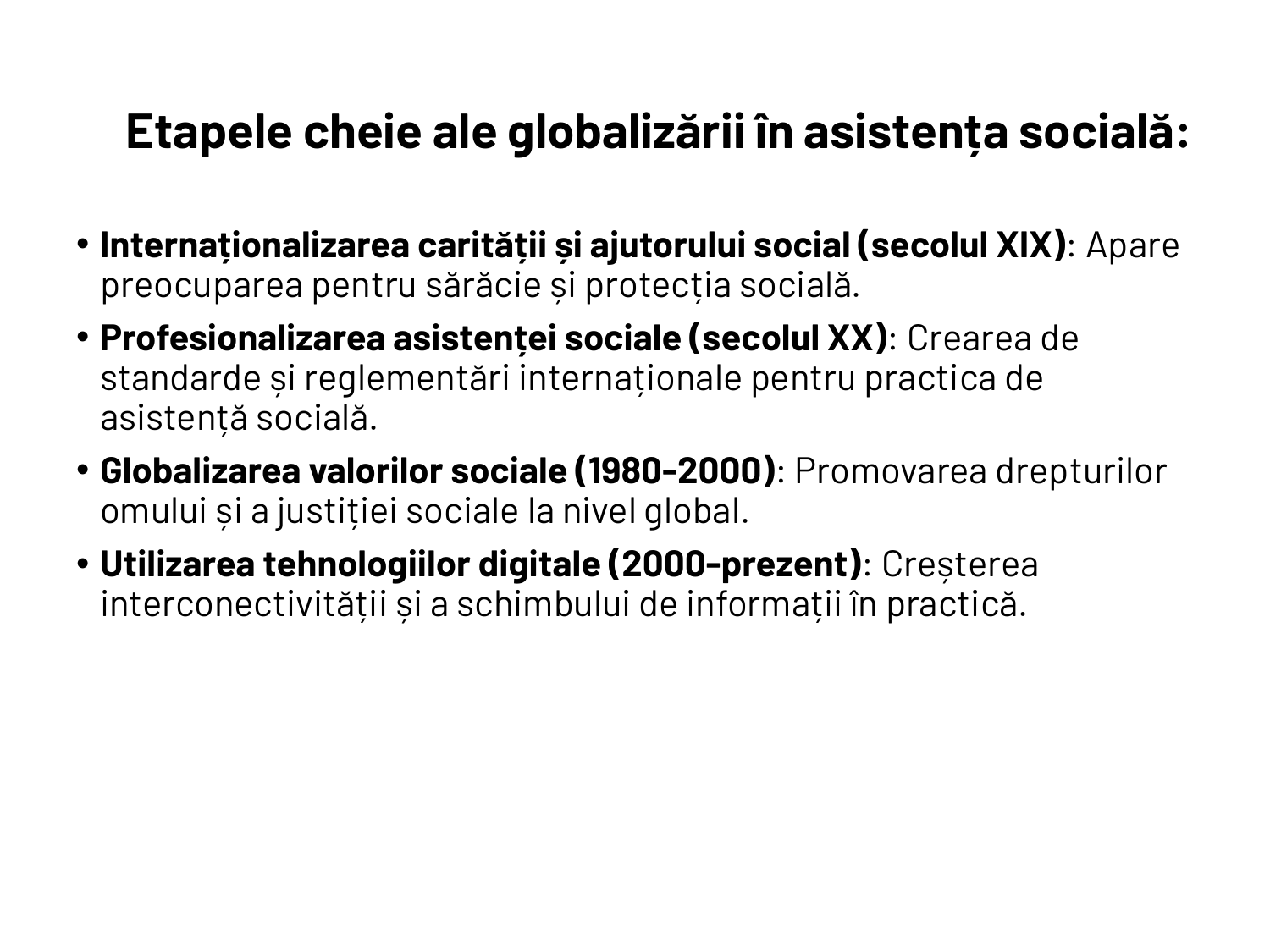

Etapele cheie ale globalizării în asistența socială:

Internaționalizarea carității și ajutorului social (secolul XIX): Apare preocuparea pentru sărăcie și protecția socială.
Profesionalizarea asistenței sociale (secolul XX): Crearea de standarde și reglementări internaționale pentru practica de asistență socială.
Globalizarea valorilor sociale (1980-2000): Promovarea drepturilor omului și a justiției sociale la nivel global.
Utilizarea tehnologiilor digitale (2000-prezent): Creșterea interconectivității și a schimbului de informații în practică.